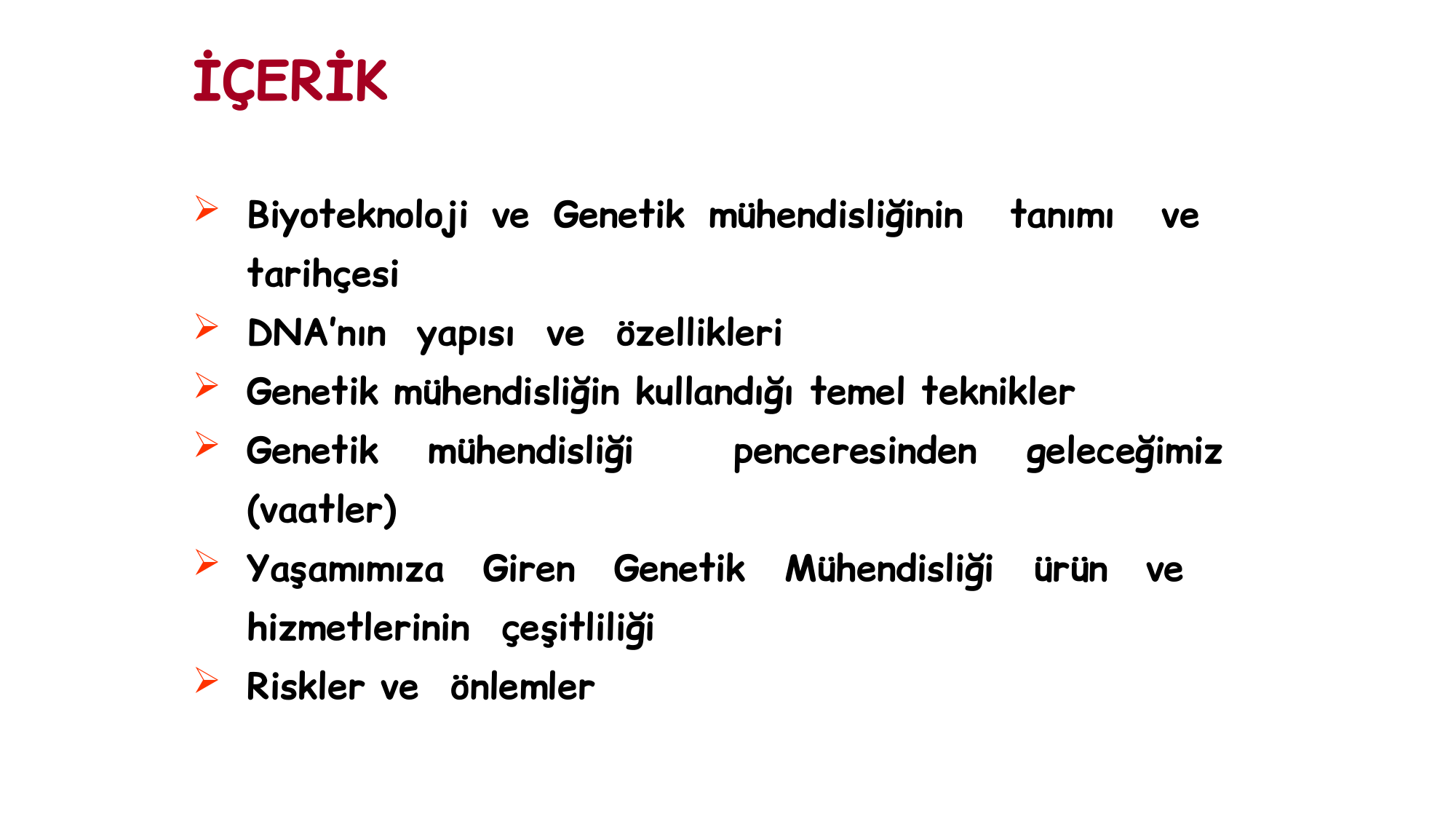

İÇERİK

Biyoteknoloji ve Genetik mühendisliğinin  tanımı  ve  tarihçesi
DNA’nın  yapısı  ve  özellikleri
Genetik mühendisliğin kullandığı temel teknikler
Genetik mühendisliği  penceresinden geleceğimiz (vaatler)
Yaşamımıza Giren Genetik Mühendisliği ürün ve  hizmetlerinin  çeşitliliği
Riskler ve  önlemler